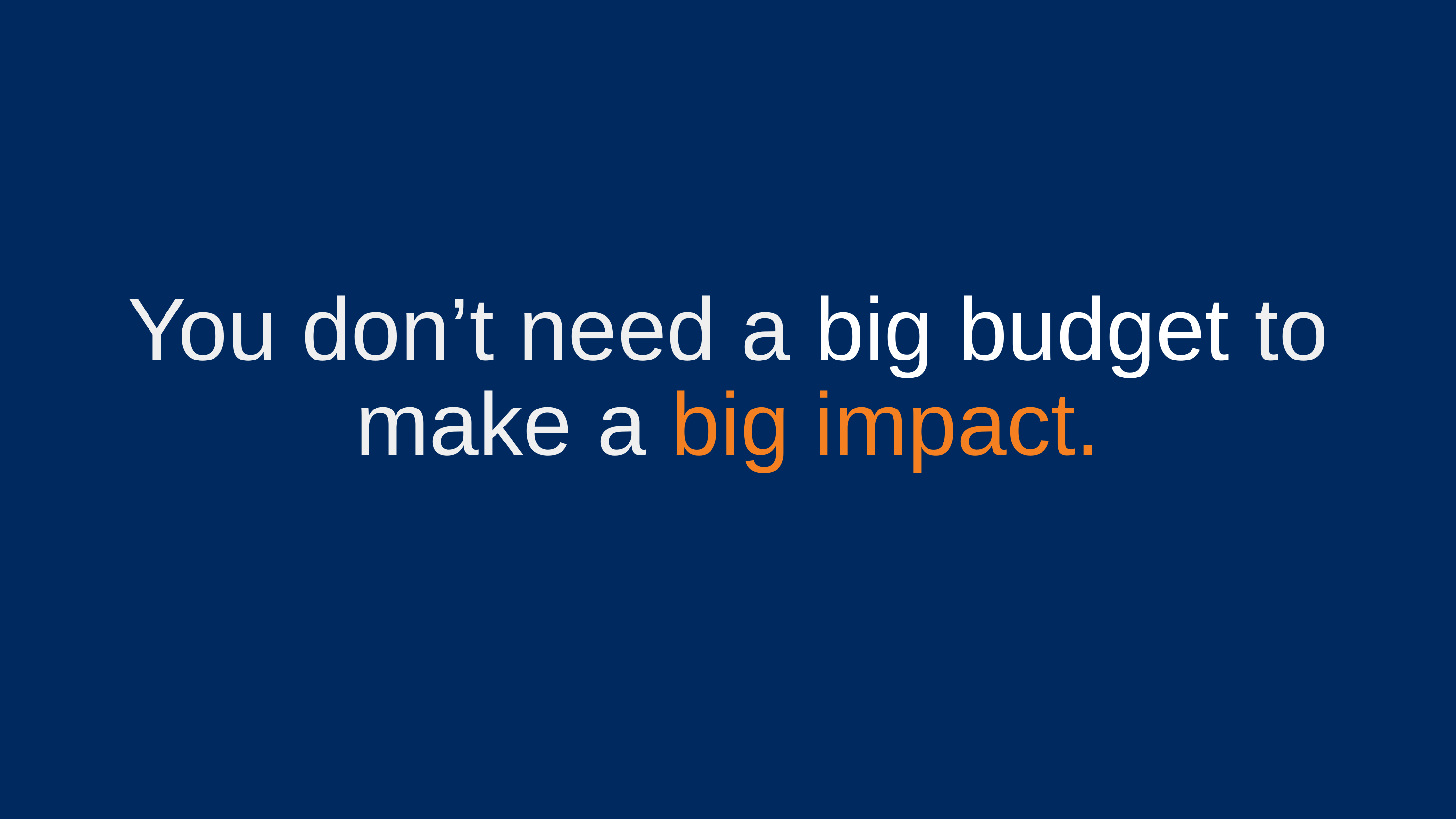

You don’t need a big budget to make a big impact.